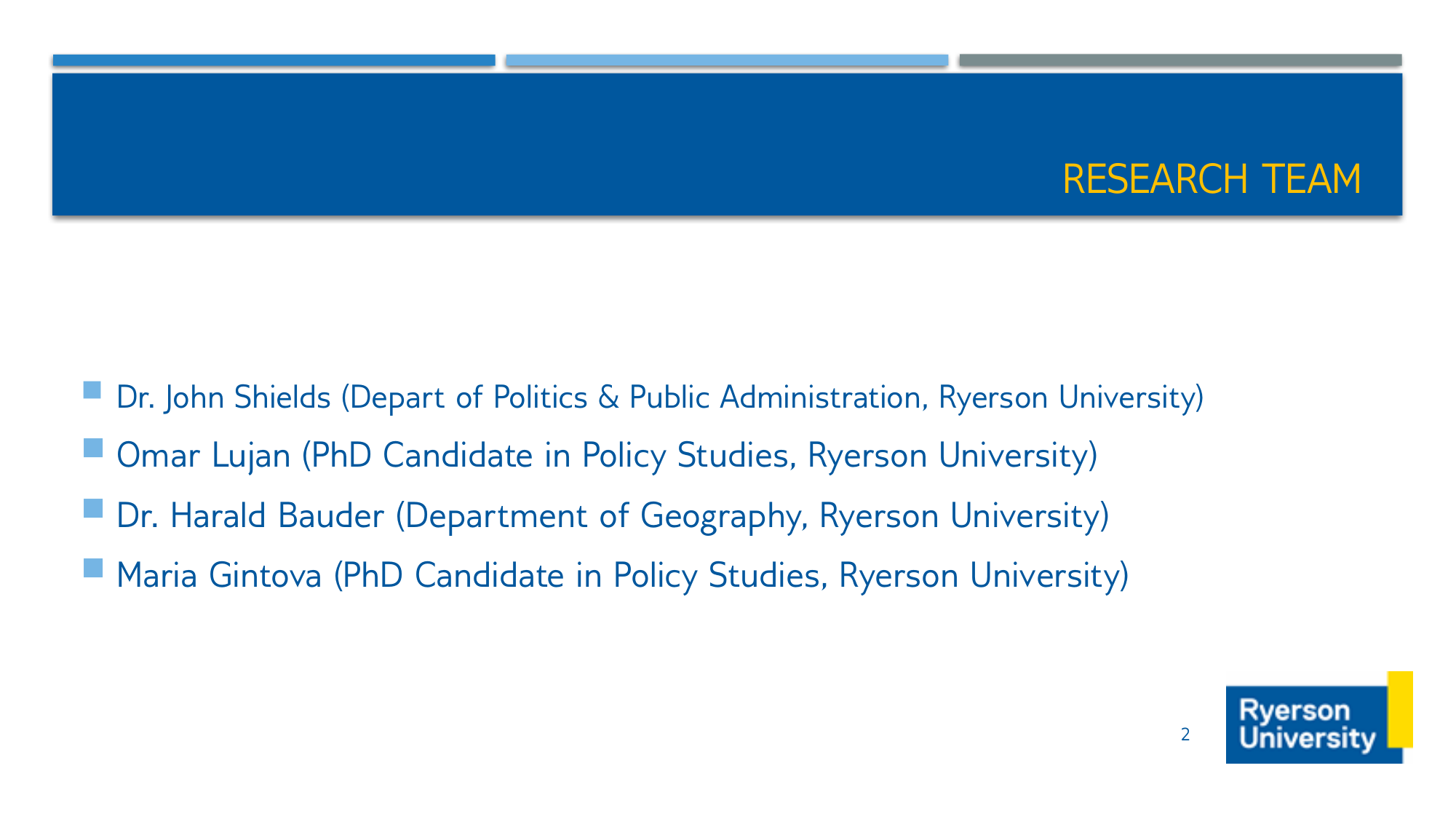

# Research Team

Dr. John Shields (Depart of Politics & Public Administration, Ryerson University)
Omar Lujan (PhD Candidate in Policy Studies, Ryerson University)
Dr. Harald Bauder (Department of Geography, Ryerson University)
Maria Gintova (PhD Candidate in Policy Studies, Ryerson University)

2